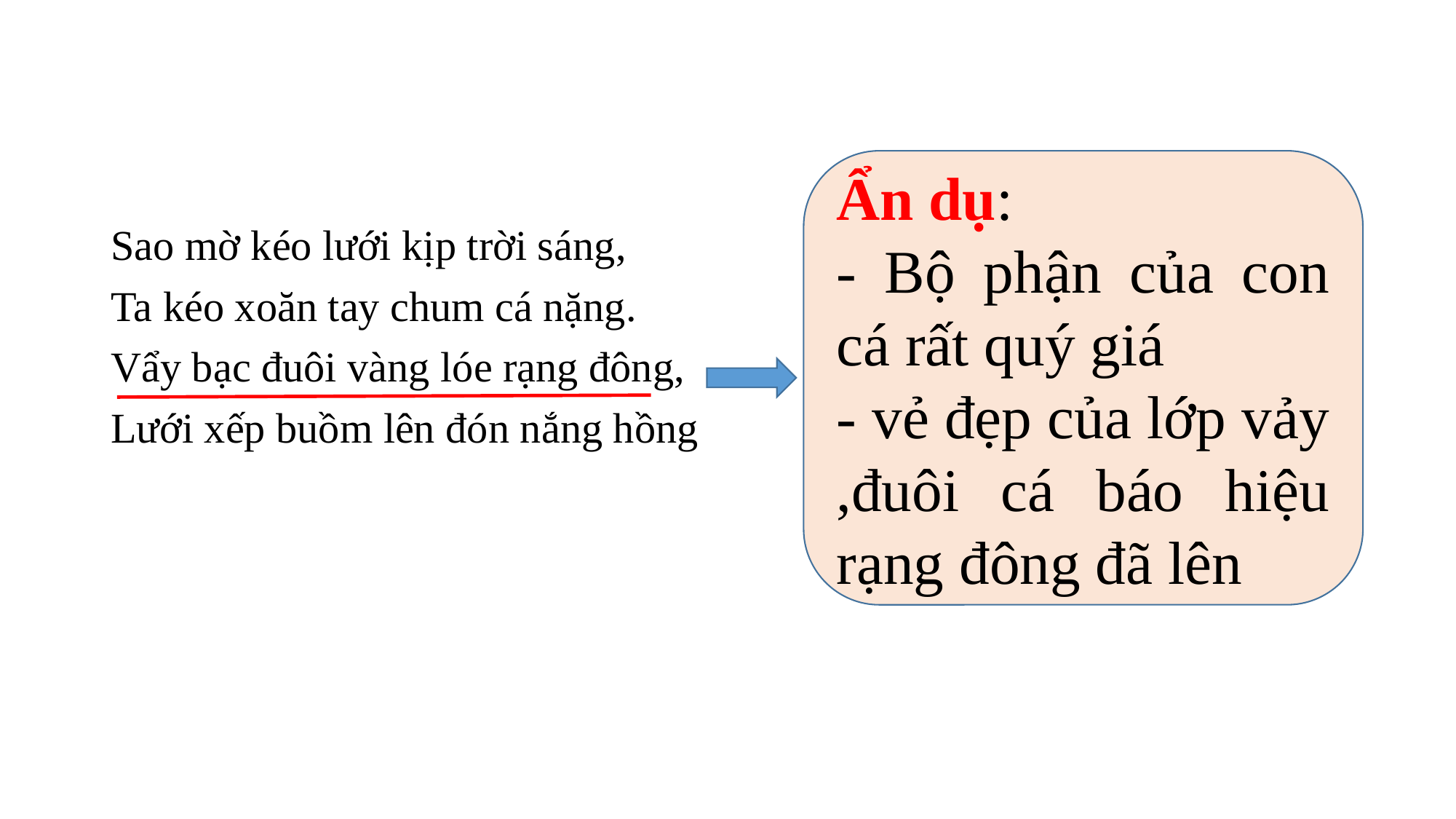

Ẩn dụ:
- Bộ phận của con cá rất quý giá
- vẻ đẹp của lớp vảy ,đuôi cá báo hiệu rạng đông đã lên
Sao mờ kéo lưới kịp trời sáng,
Ta kéo xoăn tay chum cá nặng.
Vẩy bạc đuôi vàng lóe rạng đông,
Lưới xếp buồm lên đón nắng hồng